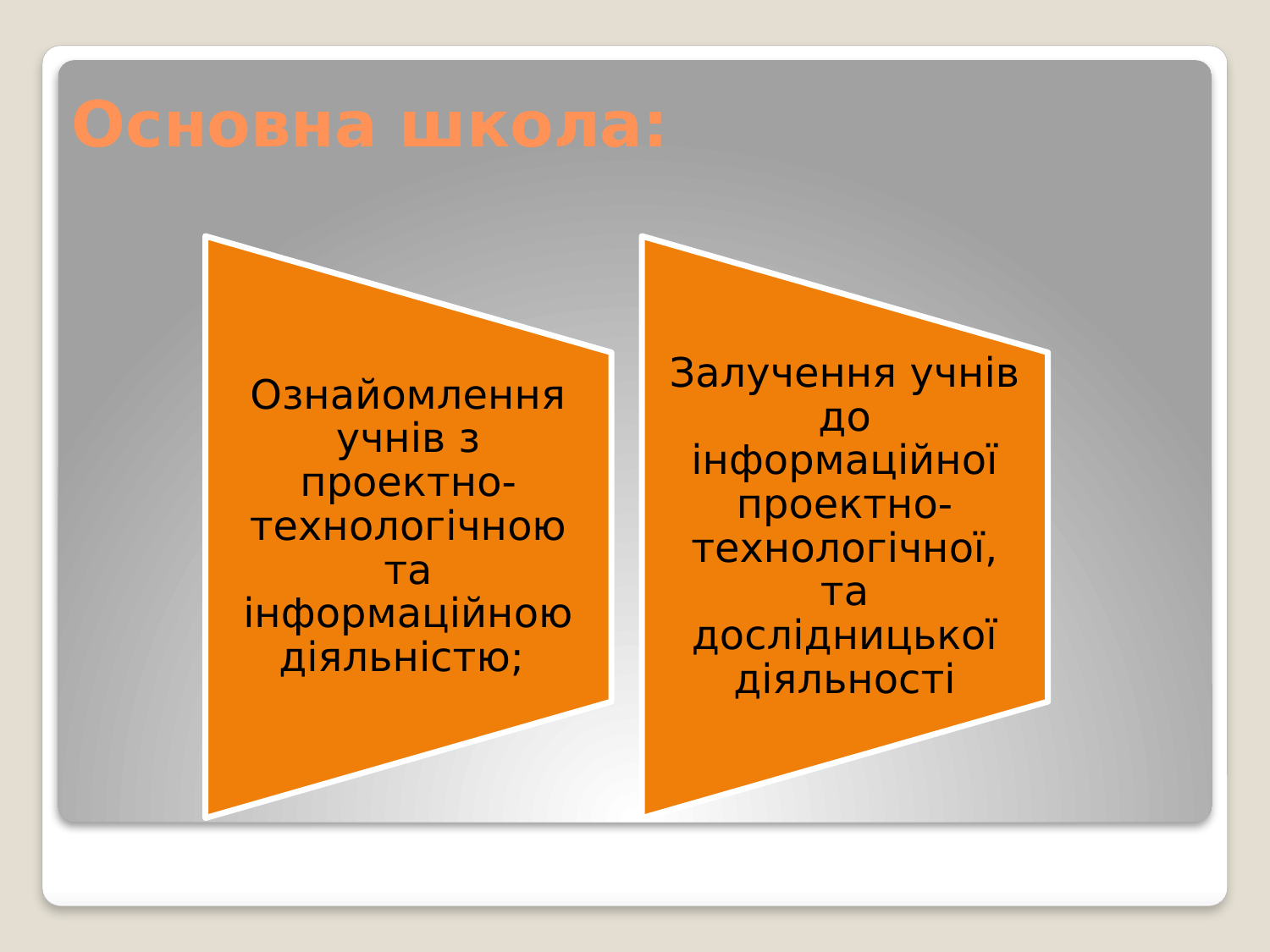

# Основна школа:
Ознайомлення учнів з проектно-технологічною та інформаційною діяльністю;
Залучення учнів до інформаційної проектно-технологічної, та дослідницької діяльності